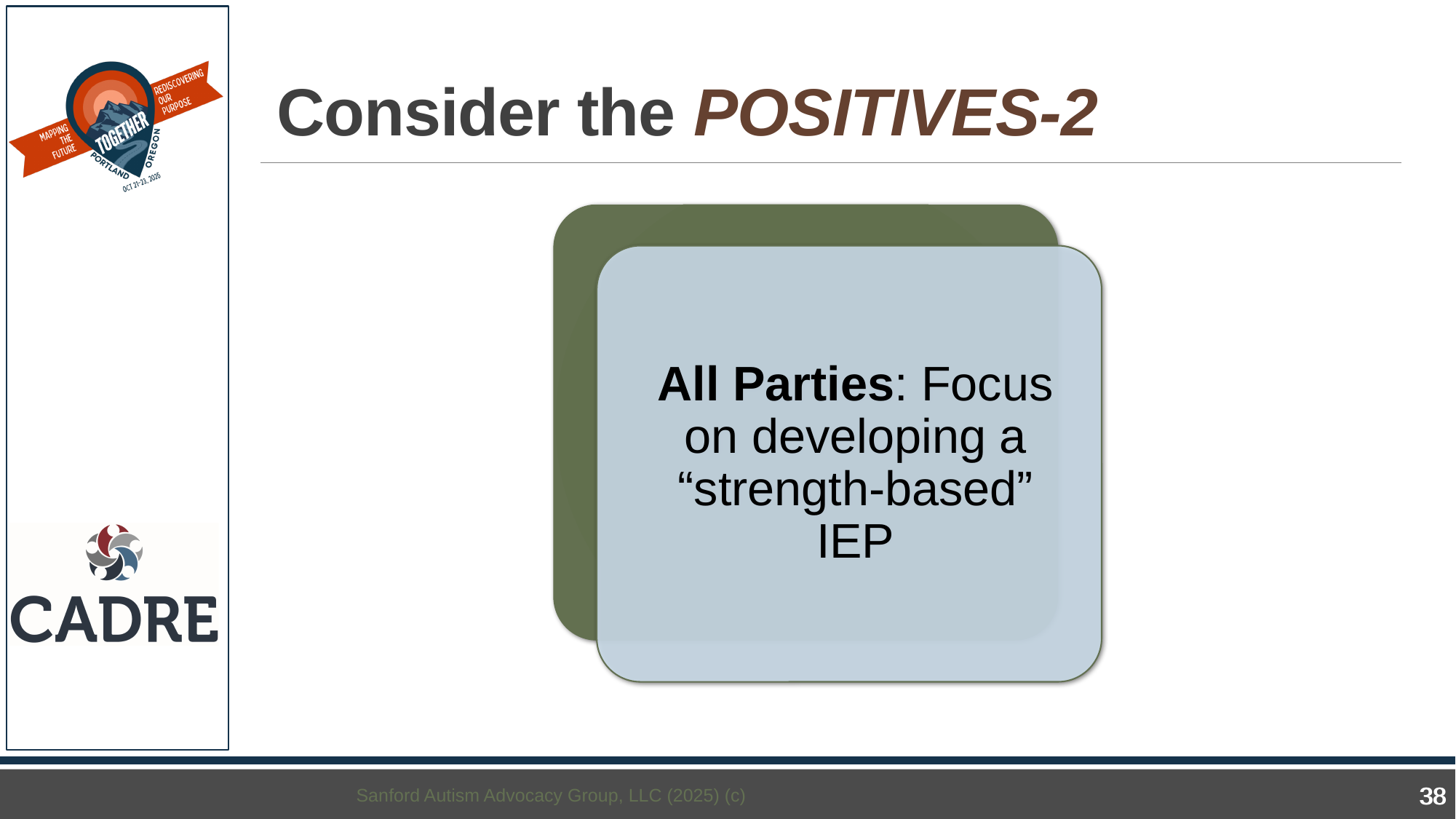

# Consider the POSITIVES-2
All Parties: Focus on developing a “strength-based” IEP
Sanford Autism Advocacy Group, LLC (2025) (c)